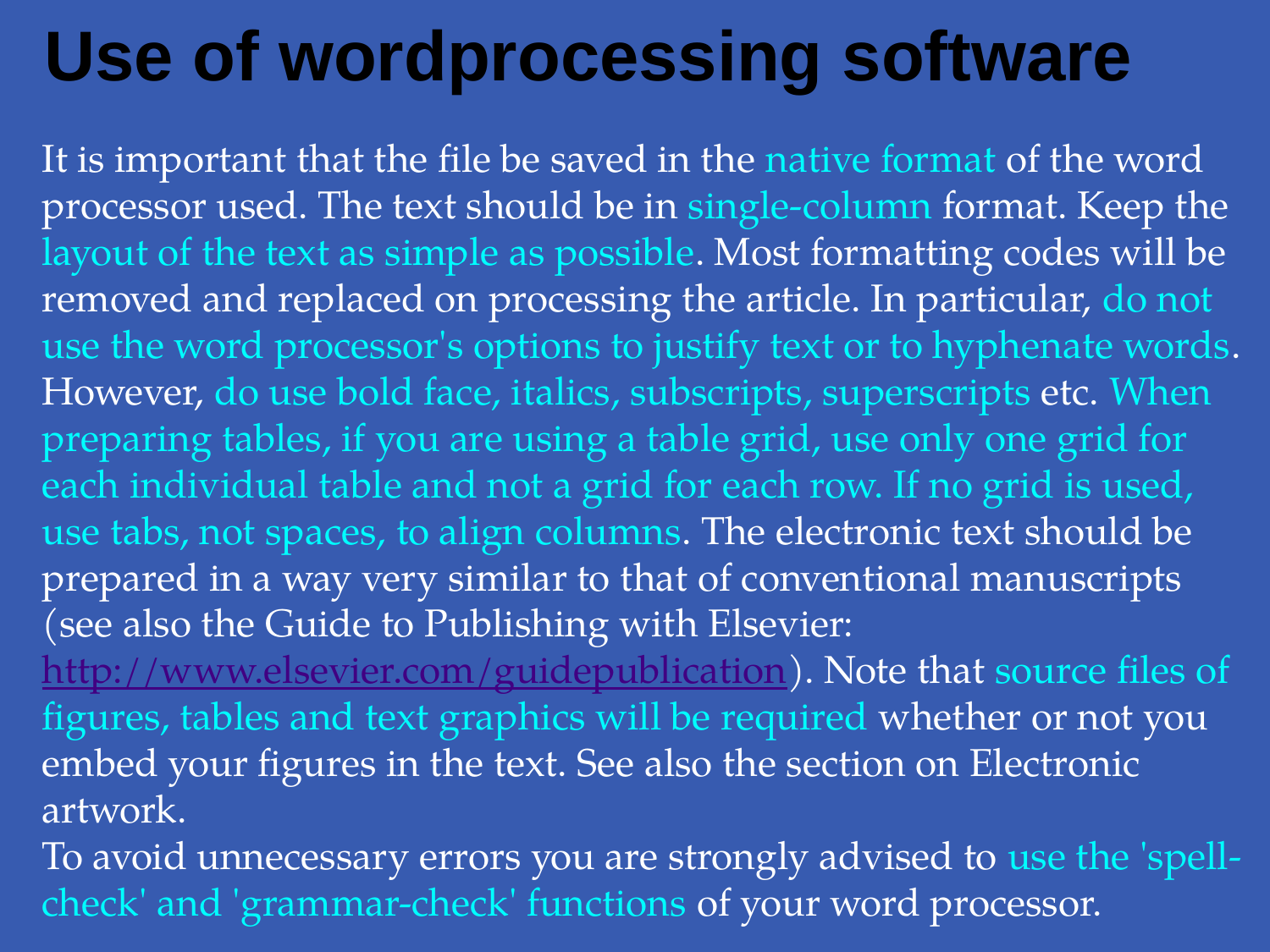

# Use of wordprocessing software
It is important that the file be saved in the native format of the word processor used. The text should be in single-column format. Keep the layout of the text as simple as possible. Most formatting codes will be removed and replaced on processing the article. In particular, do not use the word processor's options to justify text or to hyphenate words. However, do use bold face, italics, subscripts, superscripts etc. When preparing tables, if you are using a table grid, use only one grid for each individual table and not a grid for each row. If no grid is used, use tabs, not spaces, to align columns. The electronic text should be prepared in a way very similar to that of conventional manuscripts (see also the Guide to Publishing with Elsevier: http://www.elsevier.com/guidepublication). Note that source files of figures, tables and text graphics will be required whether or not you embed your figures in the text. See also the section on Electronic artwork.
To avoid unnecessary errors you are strongly advised to use the 'spell-check' and 'grammar-check' functions of your word processor.